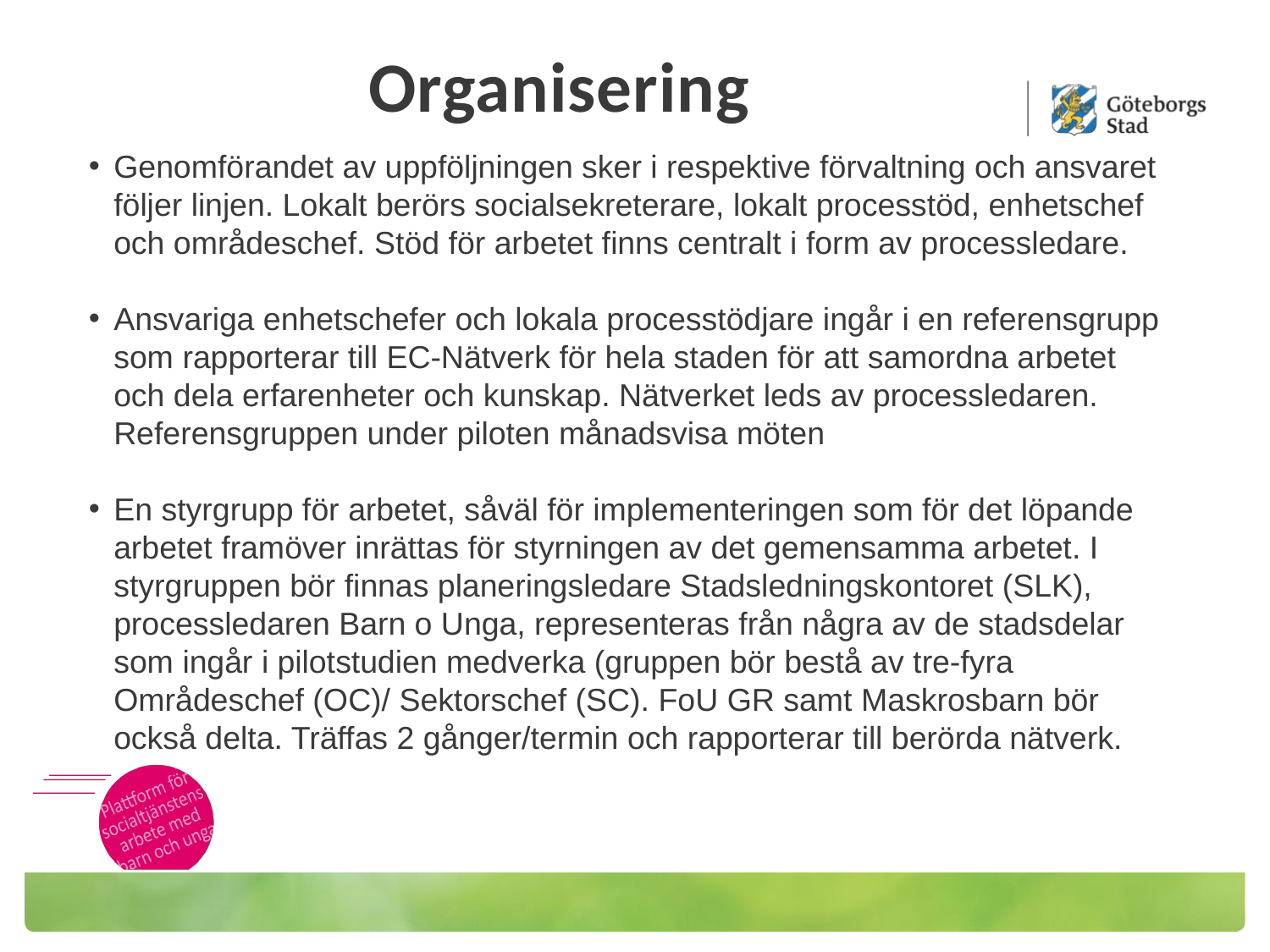

# Organisering
Genomförandet av uppföljningen sker i respektive förvaltning och ansvaret följer linjen. Lokalt berörs socialsekreterare, lokalt processtöd, enhetschef och områdeschef. Stöd för arbetet finns centralt i form av processledare.

Ansvariga enhetschefer och lokala processtödjare ingår i en referensgrupp som rapporterar till EC-Nätverk för hela staden för att samordna arbetet och dela erfarenheter och kunskap. Nätverket leds av processledaren. Referensgruppen under piloten månadsvisa möten

En styrgrupp för arbetet, såväl för implementeringen som för det löpande arbetet framöver inrättas för styrningen av det gemensamma arbetet. I styrgruppen bör finnas planeringsledare Stadsledningskontoret (SLK), processledaren Barn o Unga, representeras från några av de stadsdelar som ingår i pilotstudien medverka (gruppen bör bestå av tre-fyra Områdeschef (OC)/ Sektorschef (SC). FoU GR samt Maskrosbarn bör också delta. Träffas 2 gånger/termin och rapporterar till berörda nätverk.